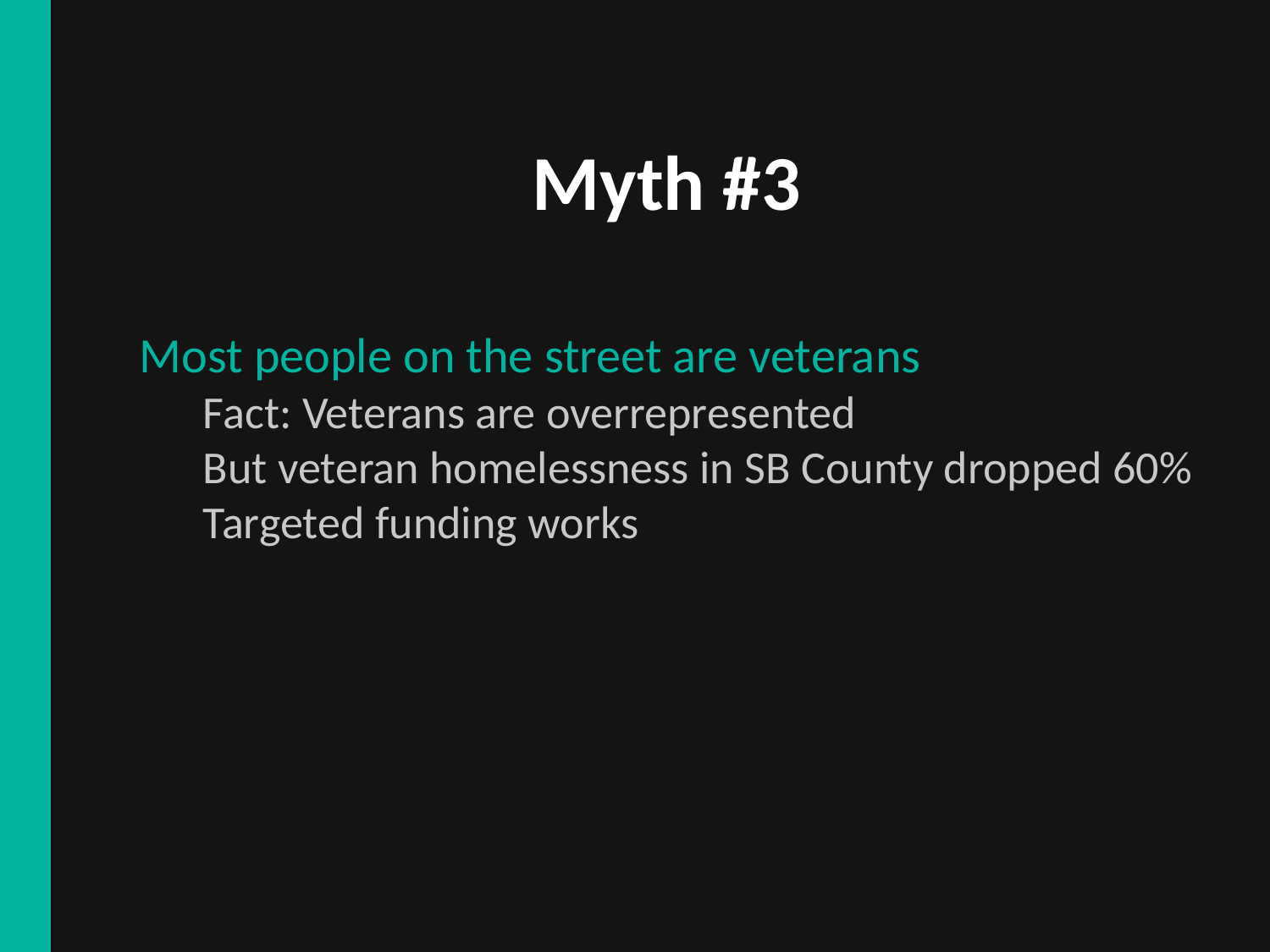

Myth #3
Most people on the street are veterans
Fact: Veterans are overrepresented
But veteran homelessness in SB County dropped 60%
Targeted funding works